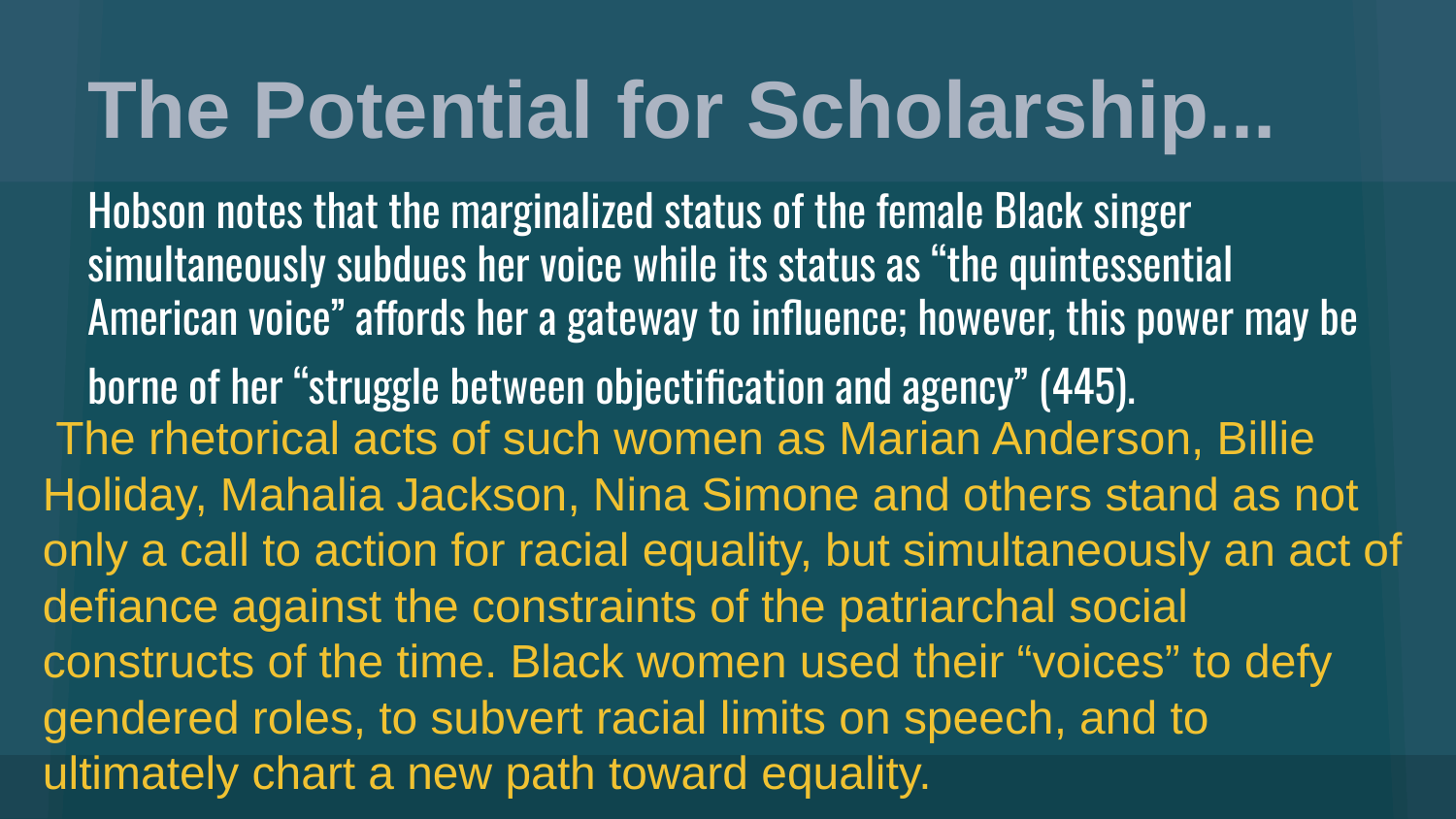

# The Potential for Scholarship...
Hobson notes that the marginalized status of the female Black singer simultaneously subdues her voice while its status as “the quintessential American voice” affords her a gateway to influence; however, this power may be borne of her “struggle between objectification and agency” (445).
 The rhetorical acts of such women as Marian Anderson, Billie Holiday, Mahalia Jackson, Nina Simone and others stand as not only a call to action for racial equality, but simultaneously an act of defiance against the constraints of the patriarchal social constructs of the time. Black women used their “voices” to defy gendered roles, to subvert racial limits on speech, and to ultimately chart a new path toward equality.